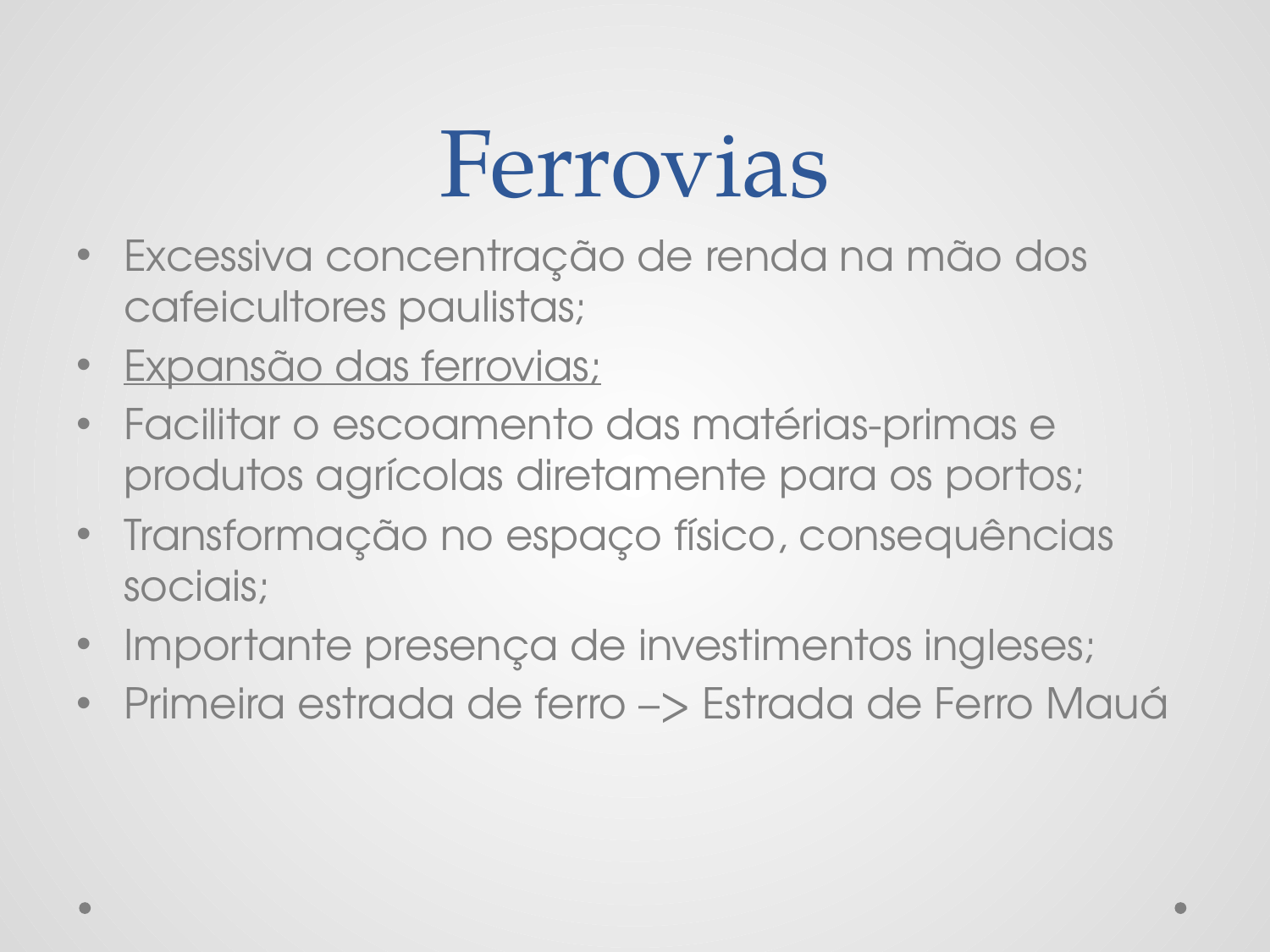

# Ferrovias
Excessiva concentração de renda na mão dos cafeicultores paulistas;
Expansão das ferrovias;
Facilitar o escoamento das matérias-primas e produtos agrícolas diretamente para os portos;
Transformação no espaço físico, consequências sociais;
Importante presença de investimentos ingleses;
Primeira estrada de ferro –> Estrada de Ferro Mauá